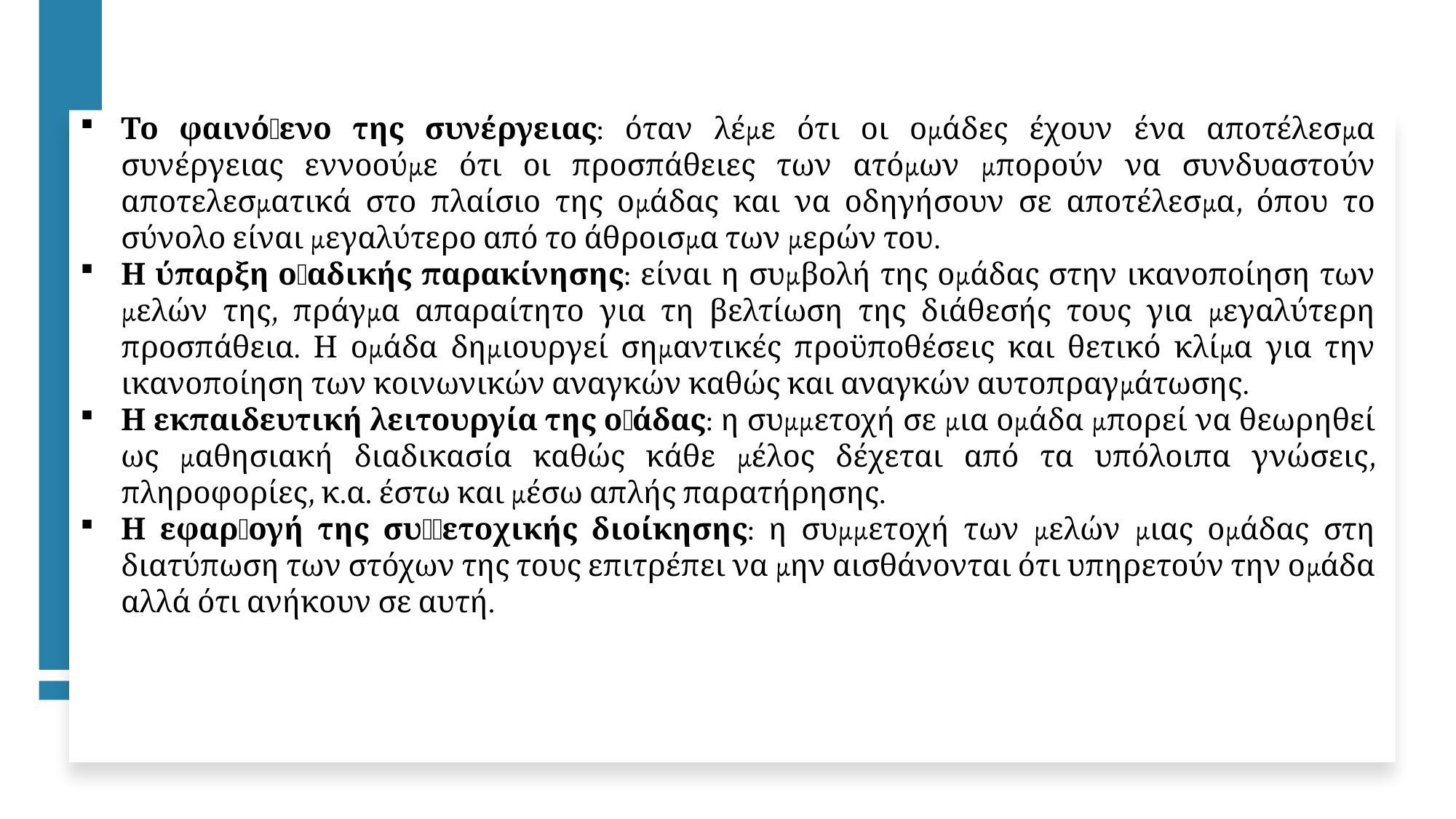

Το φαινόμενο της συνέργειας: όταν λέμε ότι οι ομάδες έχουν ένα αποτέλεσμα συνέργειας εννοούμε ότι οι προσπάθειες των ατόμων μπορούν να συνδυαστούν αποτελεσματικά στο πλαίσιο της ομάδας και να οδηγήσουν σε αποτέλεσμα, όπου το σύνολο είναι μεγαλύτερο από το άθροισμα των μερών του.
Η ύπαρξη ομαδικής παρακίνησης: είναι η συμβολή της ομάδας στην ικανοποίηση των μελών της, πράγμα απαραίτητο για τη βελτίωση της διάθεσής τους για μεγαλύτερη προσπάθεια. Η ομάδα δημιουργεί σημαντικές προϋποθέσεις και θετικό κλίμα για την ικανοποίηση των κοινωνικών αναγκών καθώς και αναγκών αυτοπραγμάτωσης.
Η εκπαιδευτική λειτουργία της ομάδας: η συμμετοχή σε μια ομάδα μπορεί να θεωρηθεί ως μαθησιακή διαδικασία καθώς κάθε μέλος δέχεται από τα υπόλοιπα γνώσεις, πληροφορίες, κ.α. έστω και μέσω απλής παρατήρησης.
Η εφαρμογή της συμμετοχικής διοίκησης: η συμμετοχή των μελών μιας ομάδας στη διατύπωση των στόχων της τους επιτρέπει να μην αισθάνονται ότι υπηρετούν την ομάδα αλλά ότι ανήκουν σε αυτή.